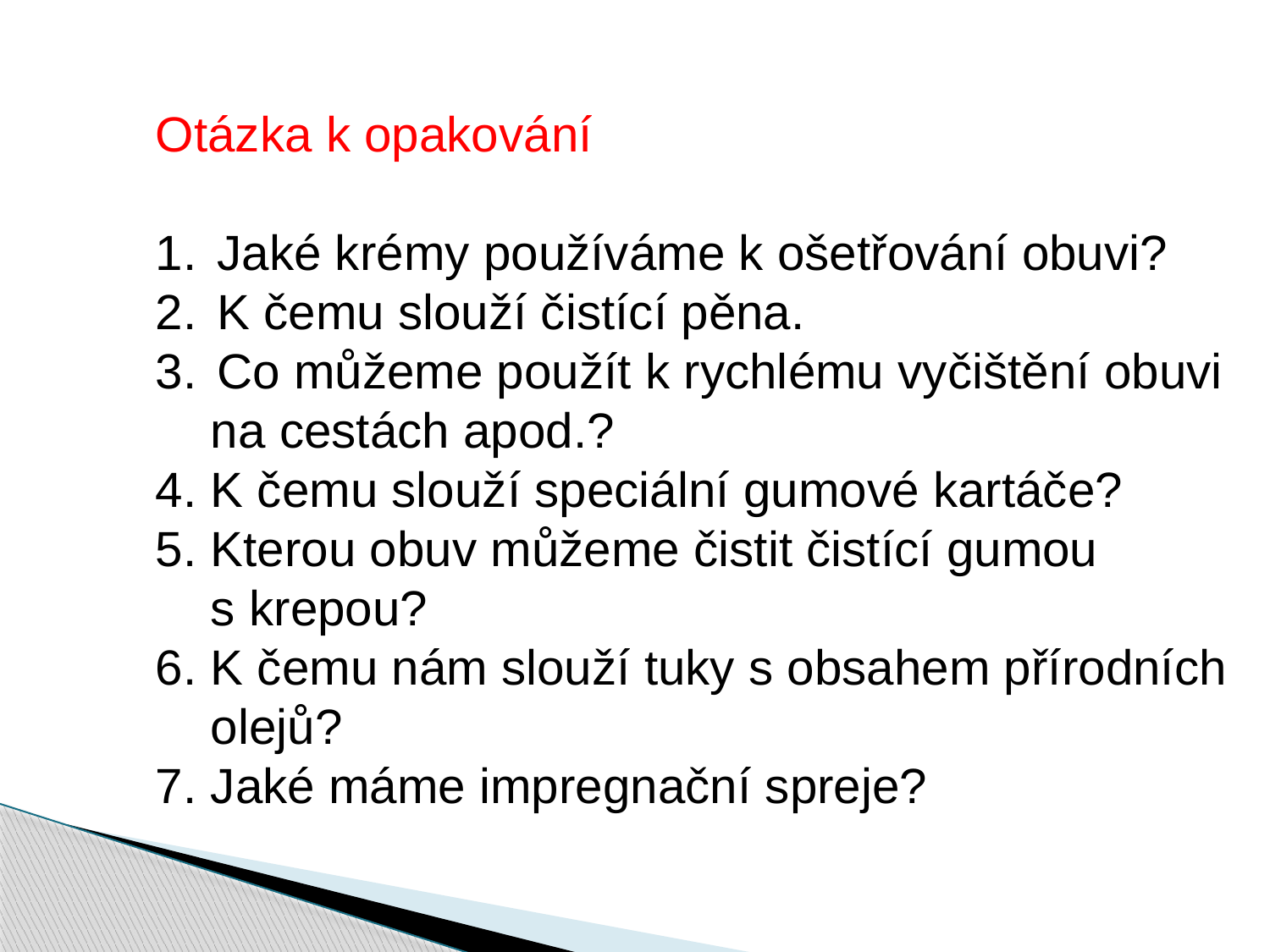

Otázka k opakování

 Jaké krémy používáme k ošetřování obuvi?
 K čemu slouží čistící pěna.
 Co můžeme použít k rychlému vyčištění obuvi
    na cestách apod.?
4. K čemu slouží speciální gumové kartáče?
5. Kterou obuv můžeme čistit čistící gumou
    s krepou?
6. K čemu nám slouží tuky s obsahem přírodních
    olejů?
7. Jaké máme impregnační spreje?